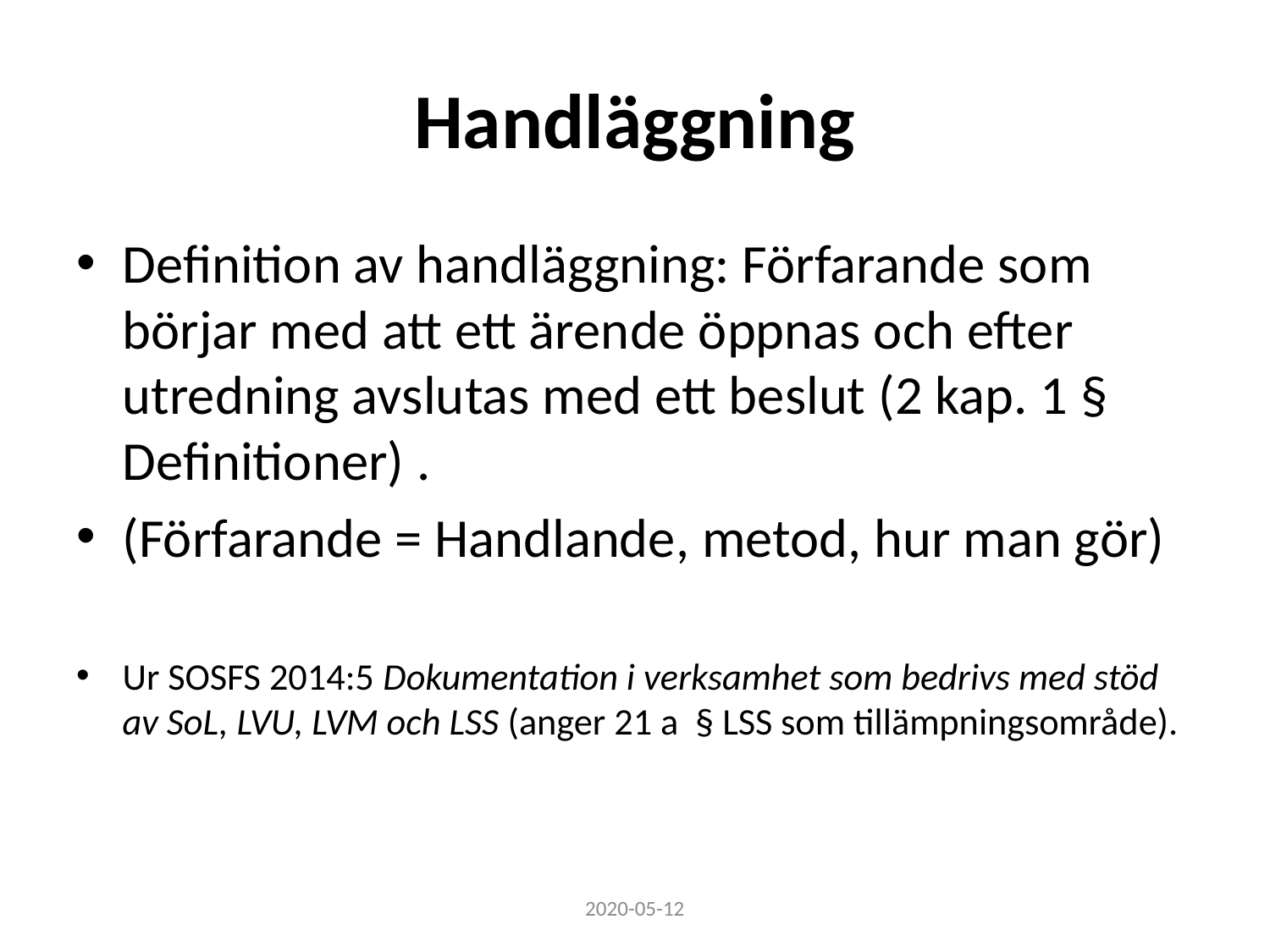

# Handläggning
Definition av handläggning: Förfarande som börjar med att ett ärende öppnas och efter utredning avslutas med ett beslut (2 kap. 1 § Definitioner) .
(Förfarande = Handlande, metod, hur man gör)

Ur SOSFS 2014:5 Dokumentation i verksamhet som bedrivs med stöd av SoL, LVU, LVM och LSS (anger 21 a  § LSS som tillämpningsområde).
2020-05-12